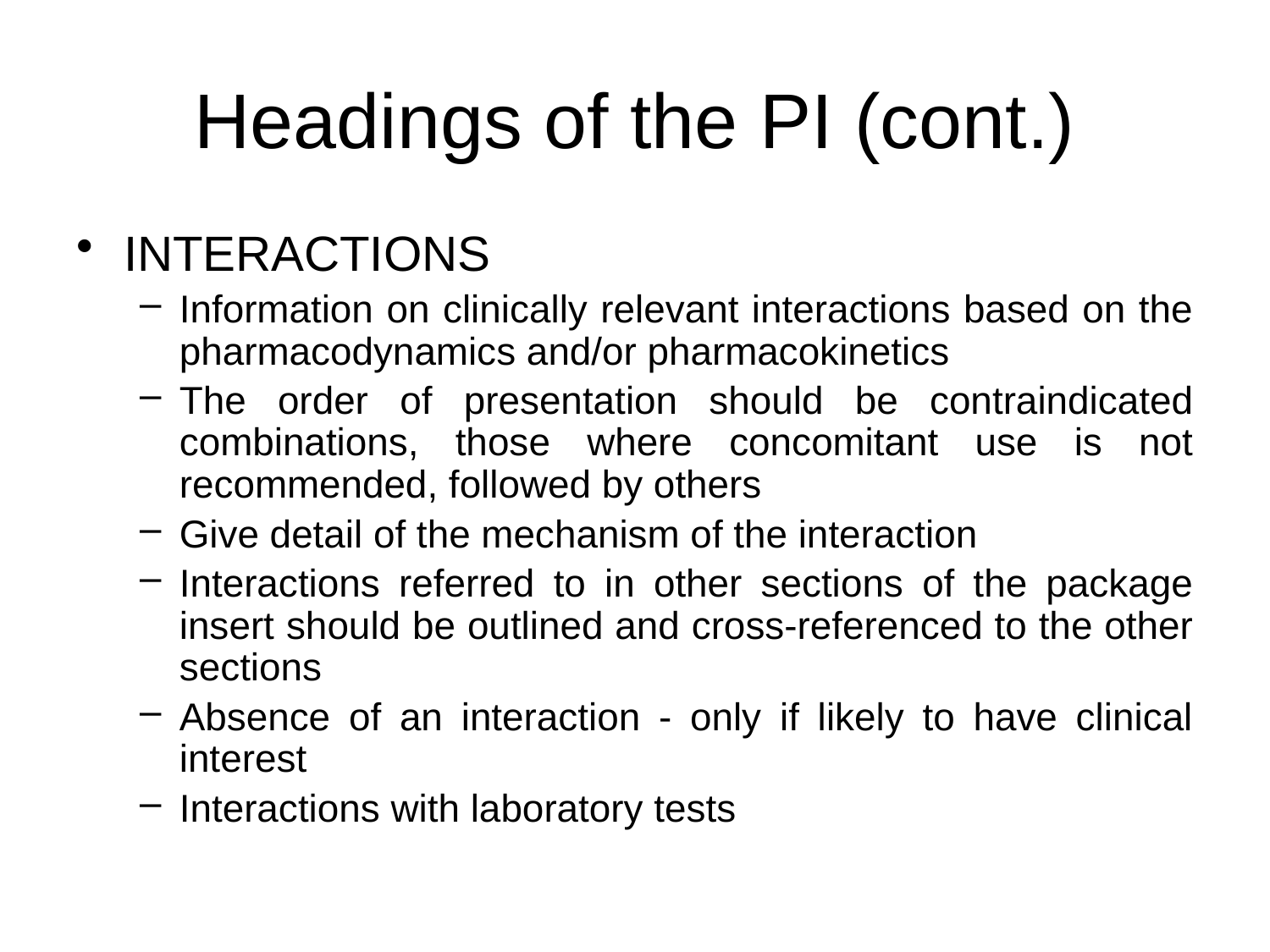

# Headings of the PI (cont.)
INTERACTIONS
Information on clinically relevant interactions based on the pharmacodynamics and/or pharmacokinetics
The order of presentation should be contraindicated combinations, those where concomitant use is not recommended, followed by others
Give detail of the mechanism of the interaction
Interactions referred to in other sections of the package insert should be outlined and cross-referenced to the other sections
Absence of an interaction - only if likely to have clinical interest
Interactions with laboratory tests